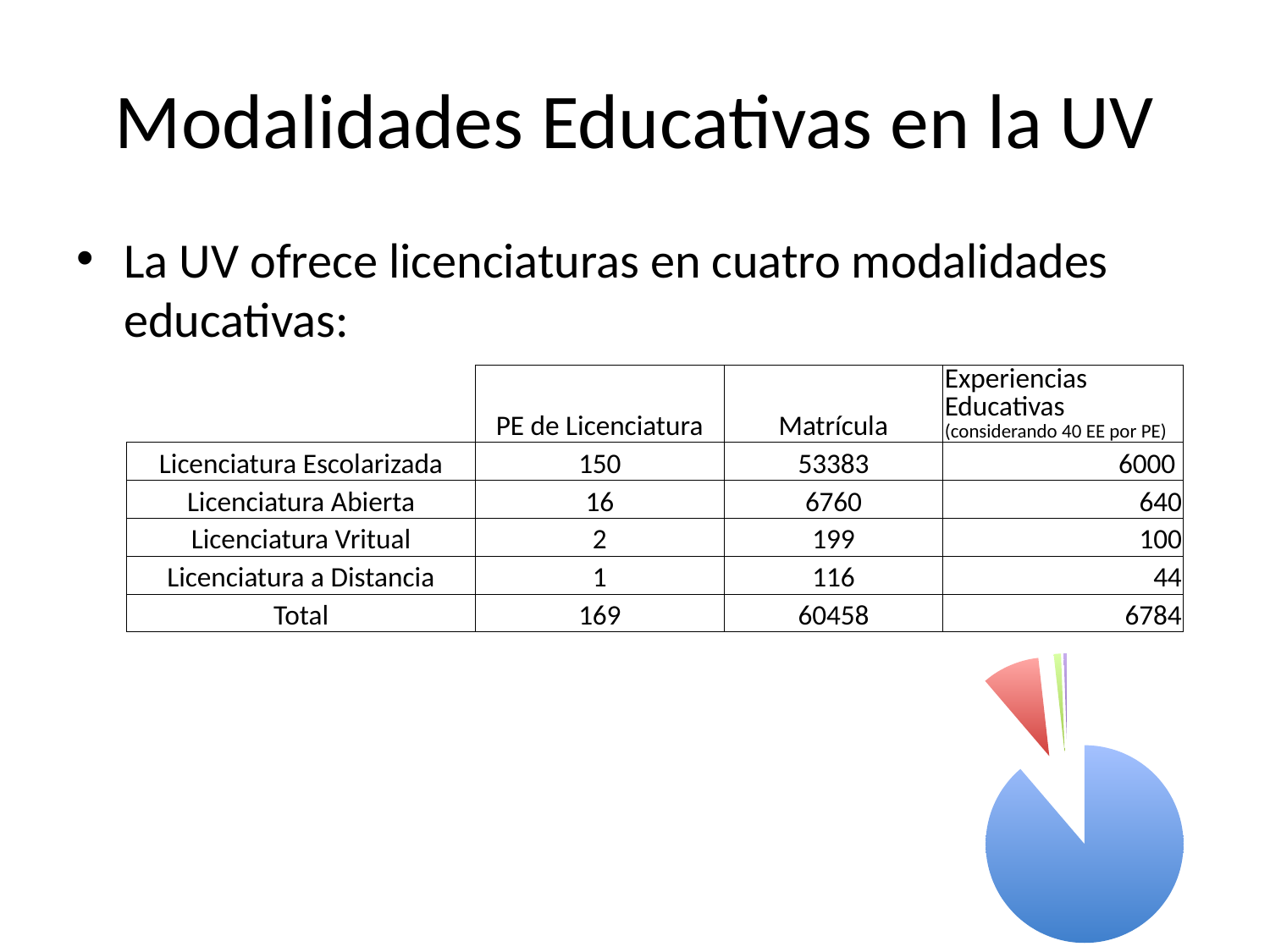

# Modalidades Educativas en la UV
La UV ofrece licenciaturas en cuatro modalidades educativas:
|  | PE de Licenciatura | Matrícula | Experiencias Educativas (considerando 40 EE por PE) |
| --- | --- | --- | --- |
| Licenciatura Escolarizada | 150 | 53383 | 6000 |
| Licenciatura Abierta | 16 | 6760 | 640 |
| Licenciatura Vritual | 2 | 199 | 100 |
| Licenciatura a Distancia | 1 | 116 | 44 |
| Total | 169 | 60458 | 6784 |

### Chart

| Category | PE de Licenciatura |
|---|---|
| Licenciatura Escolarizada | 150.0 |
| Licenciatura Abierta | 16.0 |
| Licenciatura Vritual | 2.0 |
| Licenciatura a Distancia | 1.0 |